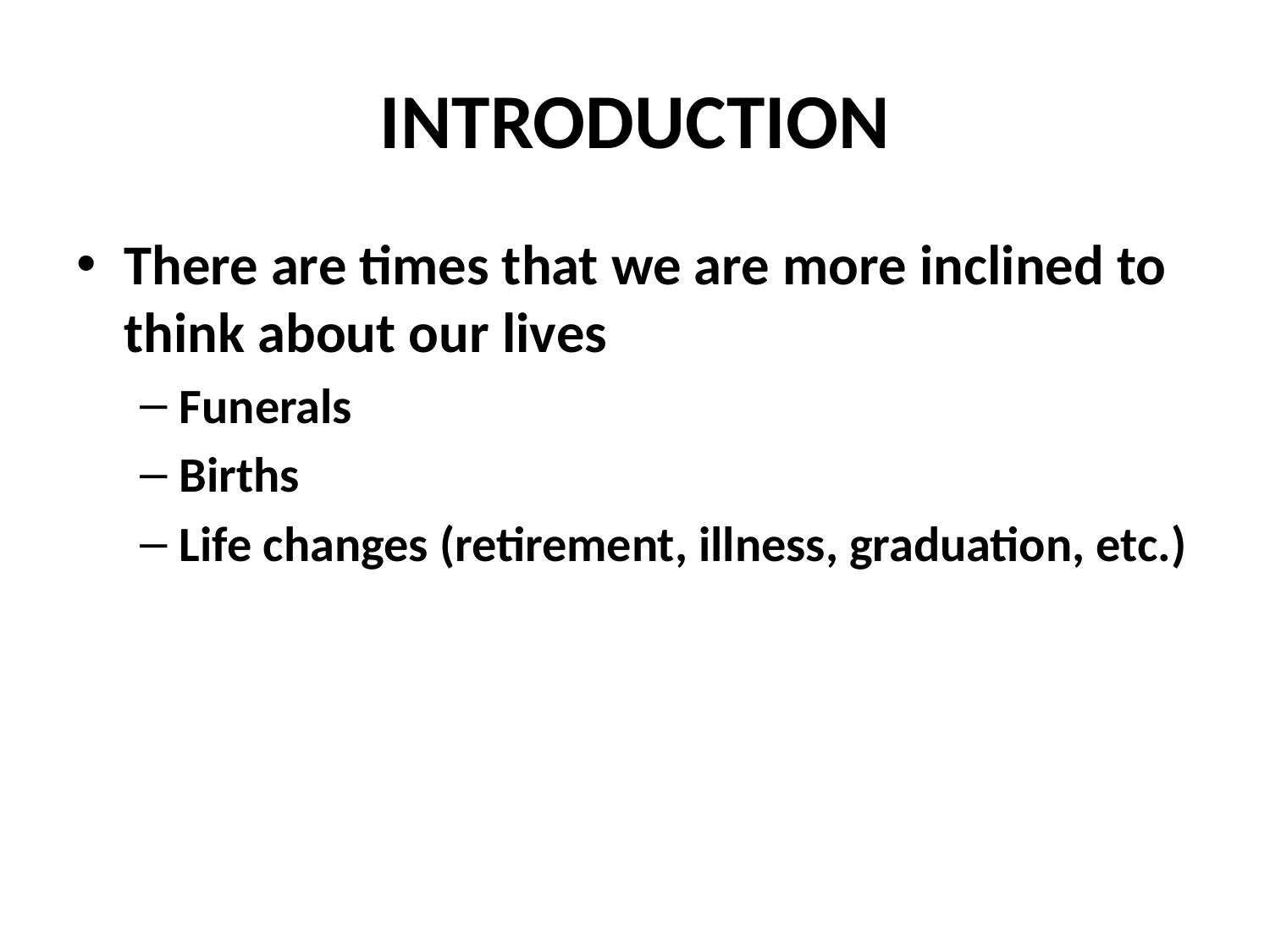

# INTRODUCTION
There are times that we are more inclined to think about our lives
Funerals
Births
Life changes (retirement, illness, graduation, etc.)